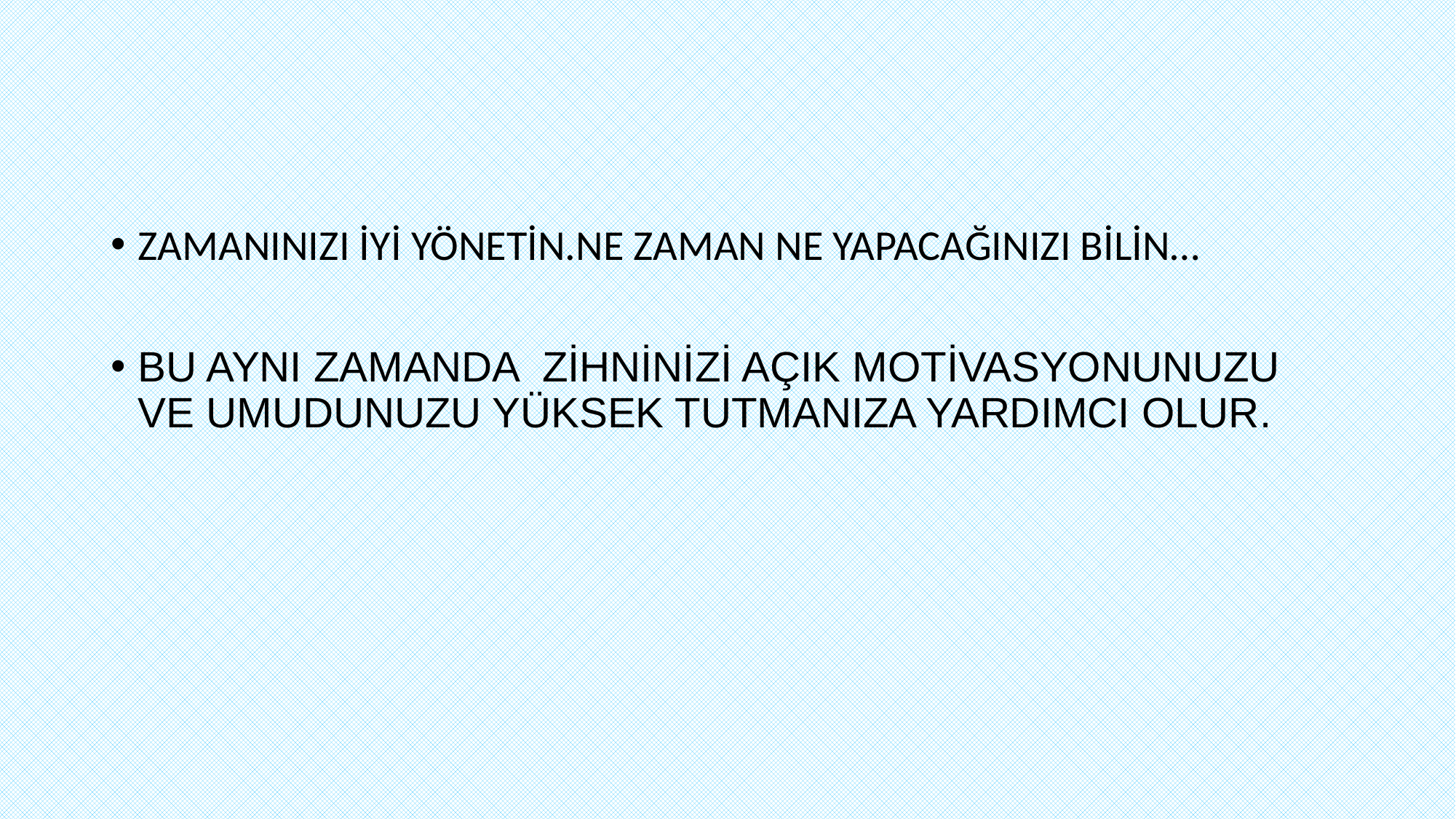

#
ZAMANINIZI İYİ YÖNETİN.NE ZAMAN NE YAPACAĞINIZI BİLİN…

BU AYNI ZAMANDA  ZİHNİNİZİ AÇIK MOTİVASYONUNUZU VE UMUDUNUZU YÜKSEK TUTMANIZA YARDIMCI OLUR.